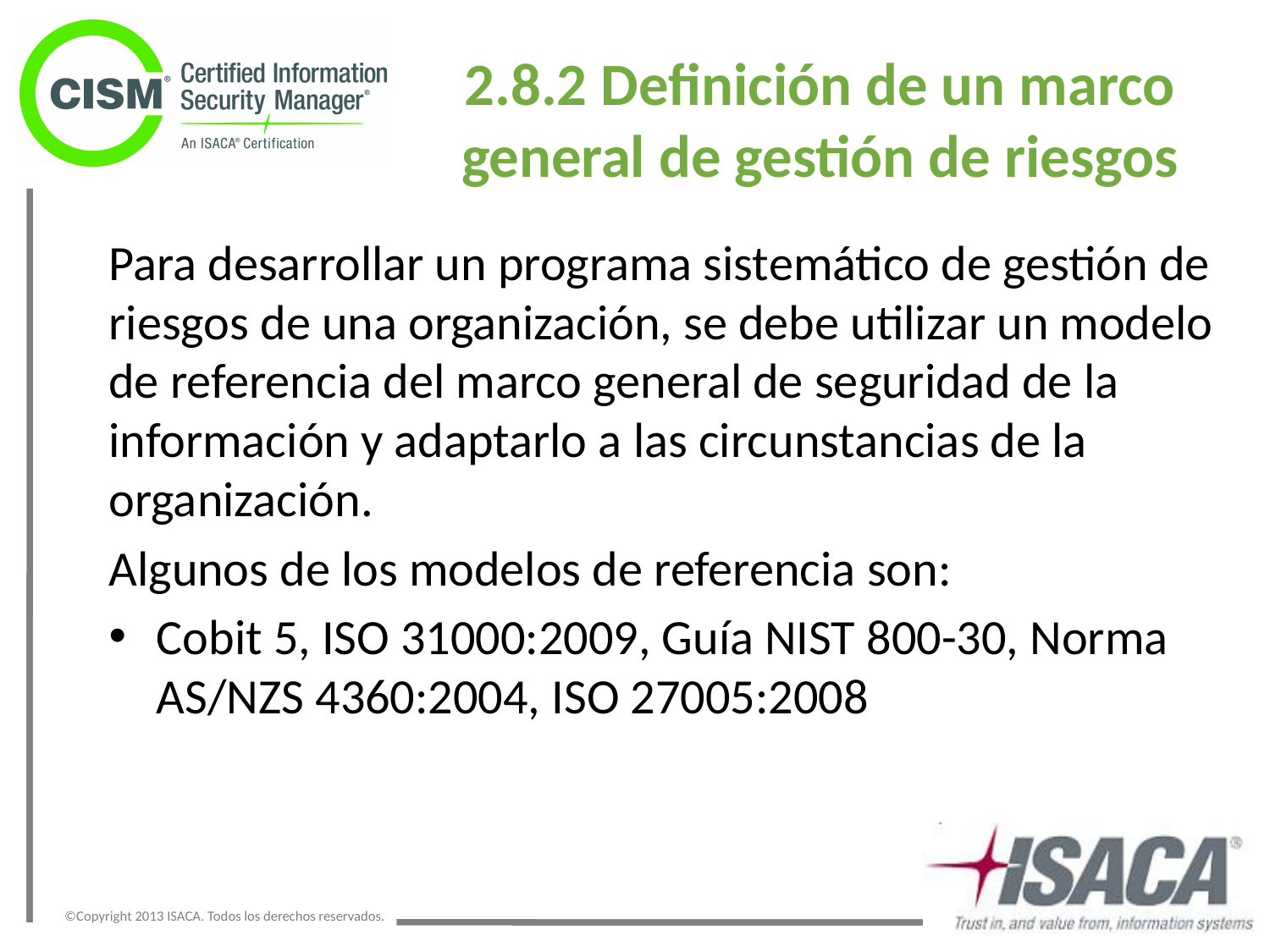

2.8.2 Definición de un marco general de gestión de riesgos
Para desarrollar un programa sistemático de gestión de riesgos de una organización, se debe utilizar un modelo de referencia del marco general de seguridad de la información y adaptarlo a las circunstancias de la organización.
Algunos de los modelos de referencia son:
Cobit 5, ISO 31000:2009, Guía NIST 800-30, Norma AS/NZS 4360:2004, ISO 27005:2008